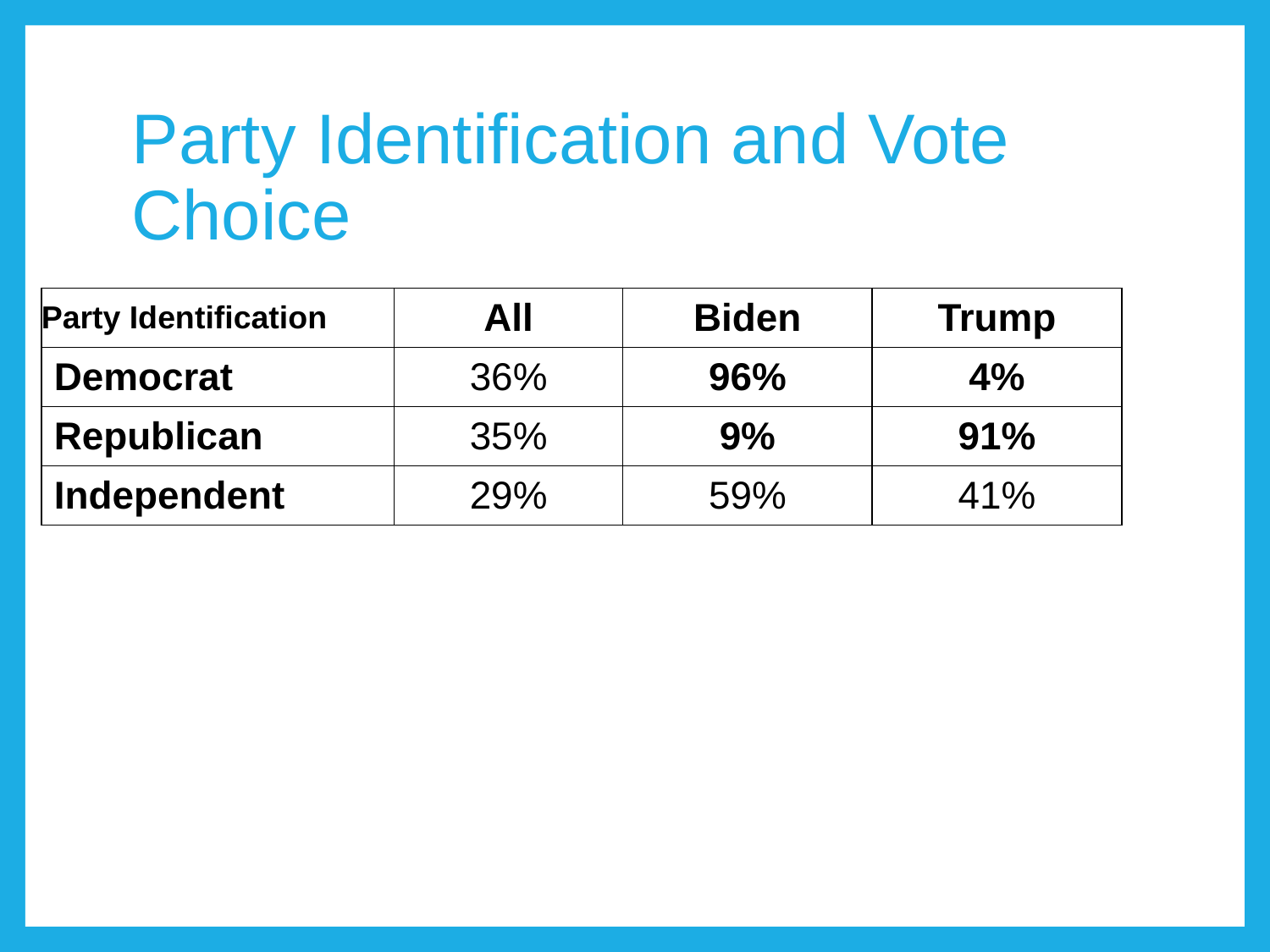

# Party Identification and Vote Choice
| Party Identification | All | Biden | Trump |
| --- | --- | --- | --- |
| Democrat | 36% | 96% | 4% |
| Republican | 35% | 9% | 91% |
| Independent | 29% | 59% | 41% |